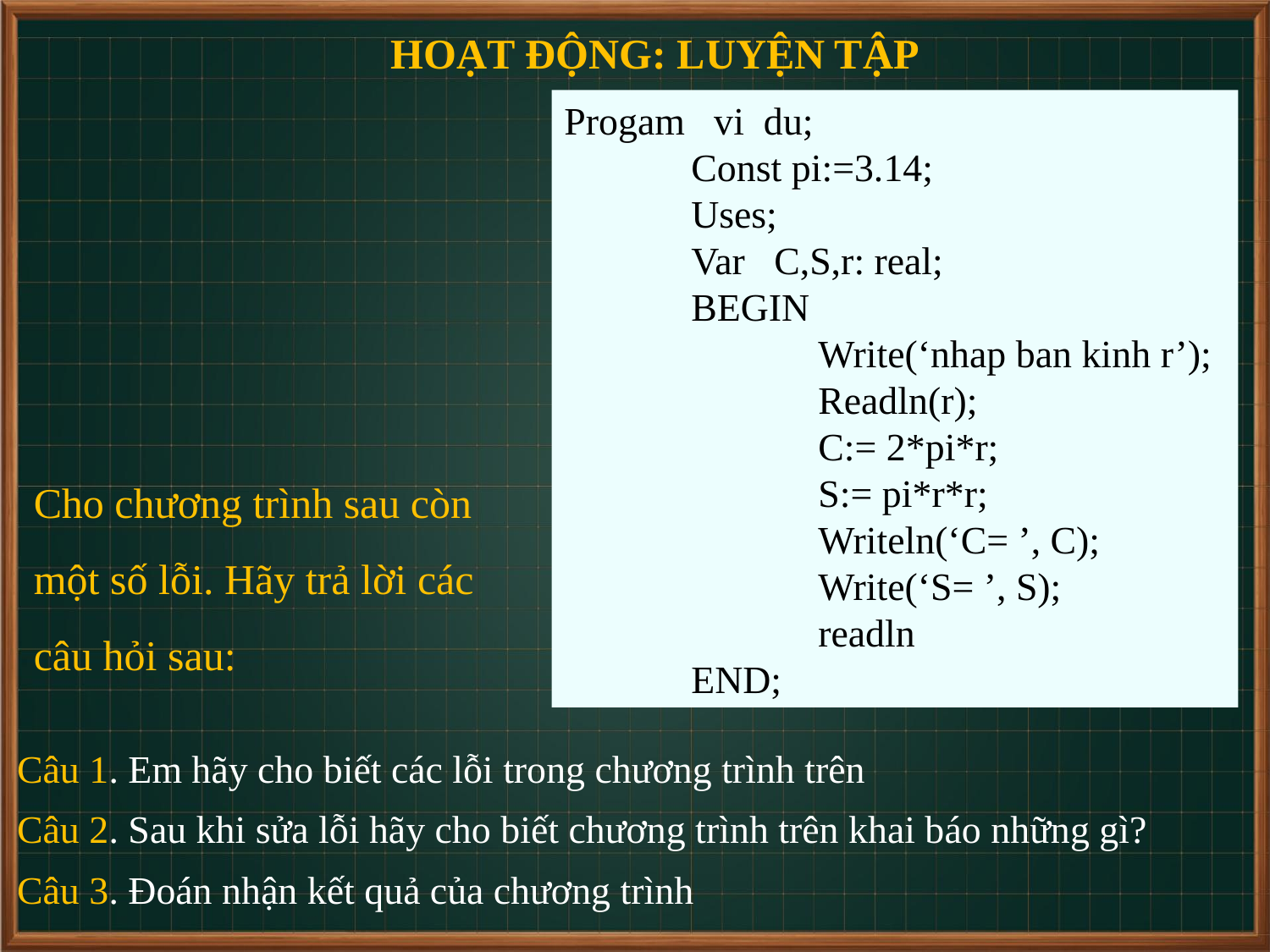

HOẠT ĐỘNG: LUYỆN TẬP
Progam   vi  du;
	Const pi:=3.14;
	Uses;
	Var   C,S,r: real;
	BEGIN
		Write(‘nhap ban kinh r’);
		Readln(r);
		C:= 2*pi*r;
		S:= pi*r*r;
		Writeln(‘C= ’, C);
		Write(‘S= ’, S);
		readln
	END;
Cho chương trình sau còn một số lỗi. Hãy trả lời các câu hỏi sau:
Câu 1. Em hãy cho biết các lỗi trong chương trình trên
Câu 2. Sau khi sửa lỗi hãy cho biết chương trình trên khai báo những gì?
Câu 3. Đoán nhận kết quả của chương trình